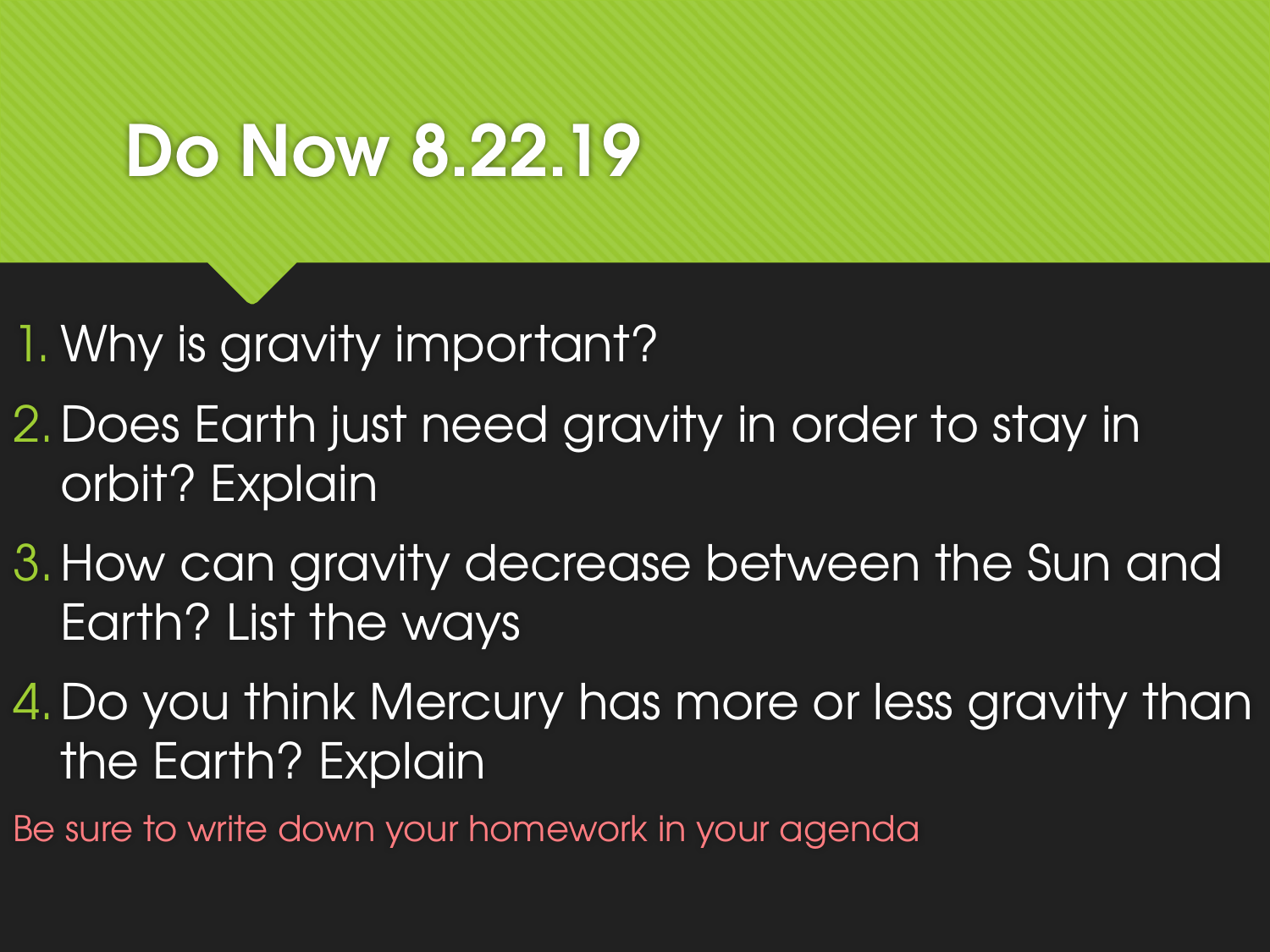

# Do Now 8.22.19
Why is gravity important?
Does Earth just need gravity in order to stay in orbit? Explain
How can gravity decrease between the Sun and Earth? List the ways
Do you think Mercury has more or less gravity than the Earth? Explain
Be sure to write down your homework in your agenda